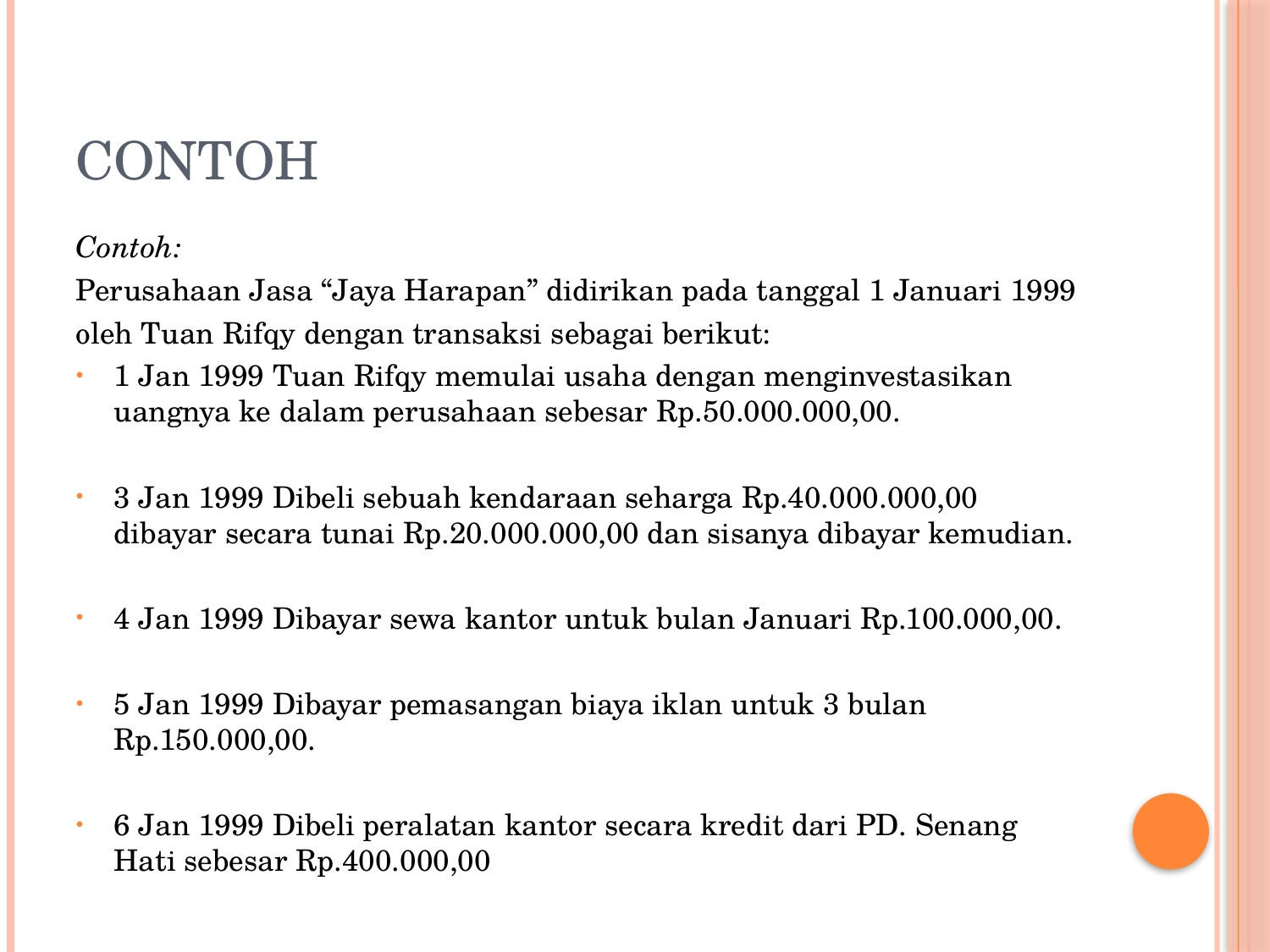

# Contoh
Contoh:
Perusahaan Jasa “Jaya Harapan” didirikan pada tanggal 1 Januari 1999
oleh Tuan Rifqy dengan transaksi sebagai berikut:
1 Jan 1999 Tuan Rifqy memulai usaha dengan menginvestasikan uangnya ke dalam perusahaan sebesar Rp.50.000.000,00.

3 Jan 1999 Dibeli sebuah kendaraan seharga Rp.40.000.000,00 dibayar secara tunai Rp.20.000.000,00 dan sisanya dibayar kemudian.

4 Jan 1999 Dibayar sewa kantor untuk bulan Januari Rp.100.000,00.

5 Jan 1999 Dibayar pemasangan biaya iklan untuk 3 bulan Rp.150.000,00.

6 Jan 1999 Dibeli peralatan kantor secara kredit dari PD. Senang Hati sebesar Rp.400.000,00